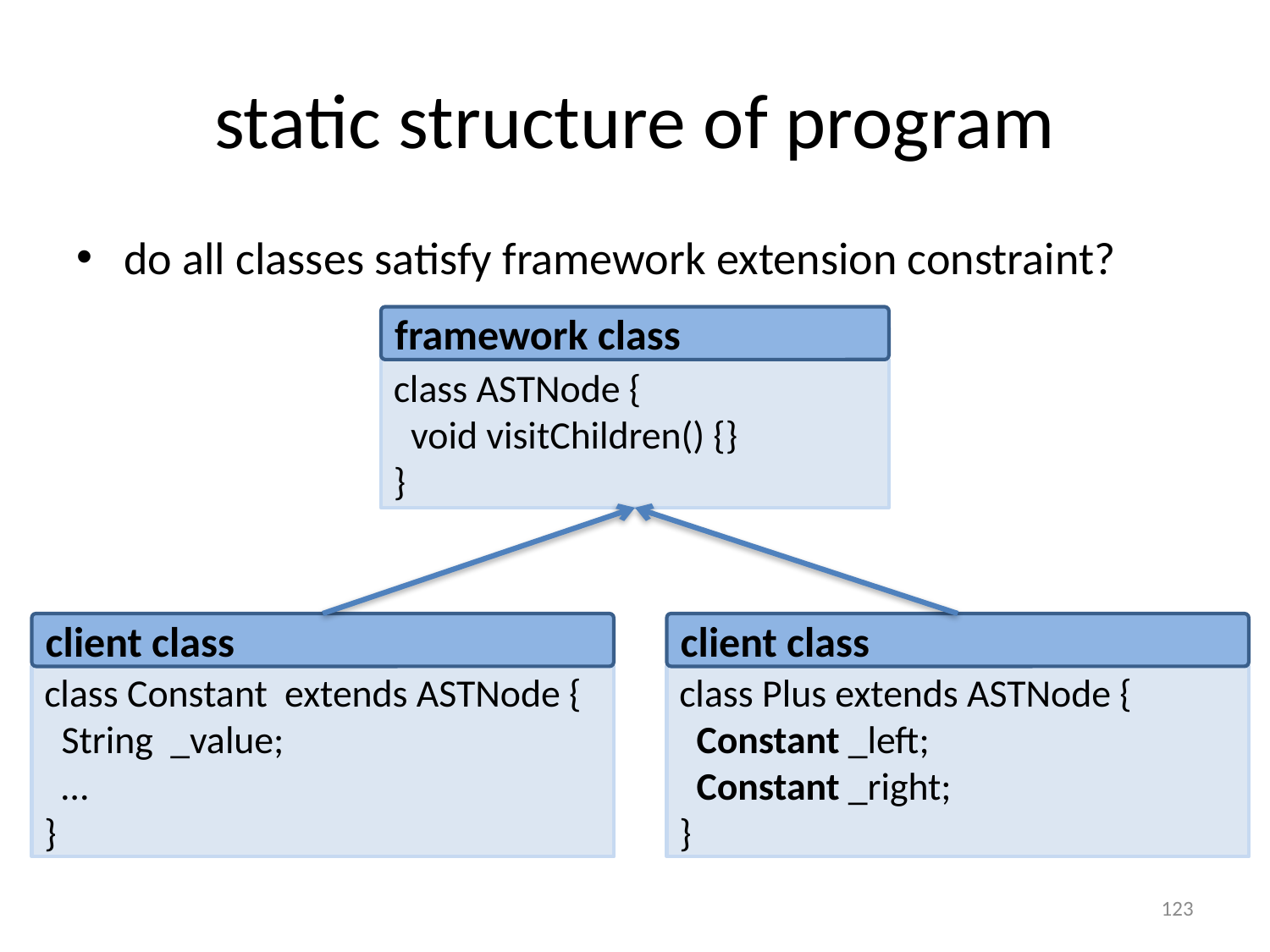

# static structure of program
do all classes satisfy framework extension constraint?
framework class
class ASTNode {
  void visitChildren() {}
}
client class
class Constant  extends ASTNode {
  String  _value;
  …
}
client class
class Plus extends ASTNode {
  Constant _left;
  Constant _right;
}
123